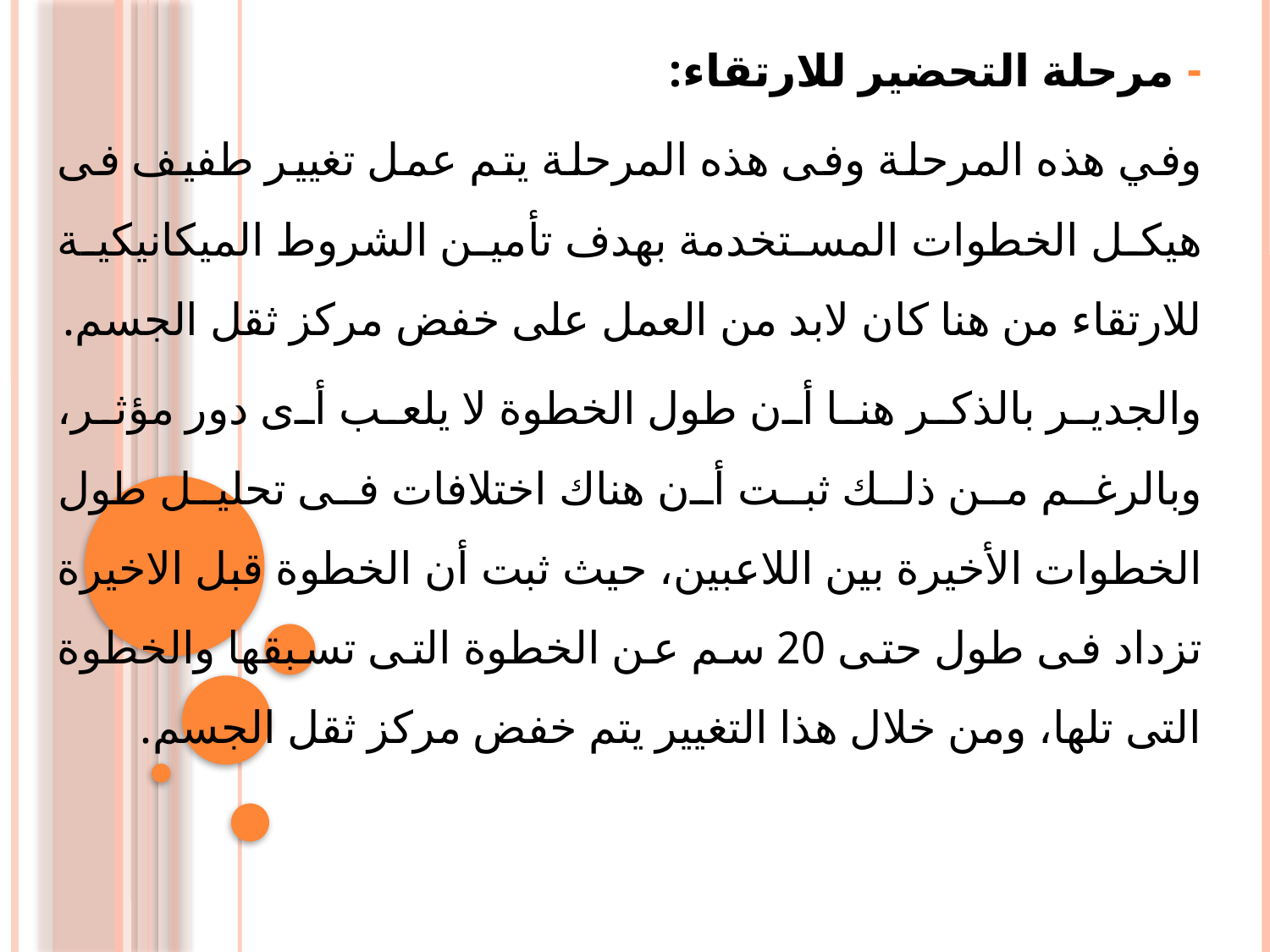

- مرحلة التحضير للارتقاء:
	وفي هذه المرحلة وفى هذه المرحلة يتم عمل تغيير طفيف فى هيكل الخطوات المستخدمة بهدف تأمين الشروط الميكانيكية للارتقاء من هنا كان لابد من العمل على خفض مركز ثقل الجسم.
والجدير بالذكر هنا أن طول الخطوة لا يلعب أى دور مؤثر، وبالرغم من ذلك ثبت أن هناك اختلافات فى تحليل طول الخطوات الأخيرة بين اللاعبين، حيث ثبت أن الخطوة قبل الاخيرة تزداد فى طول حتى 20 سم عن الخطوة التى تسبقها والخطوة التى تلها، ومن خلال هذا التغيير يتم خفض مركز ثقل الجسم.